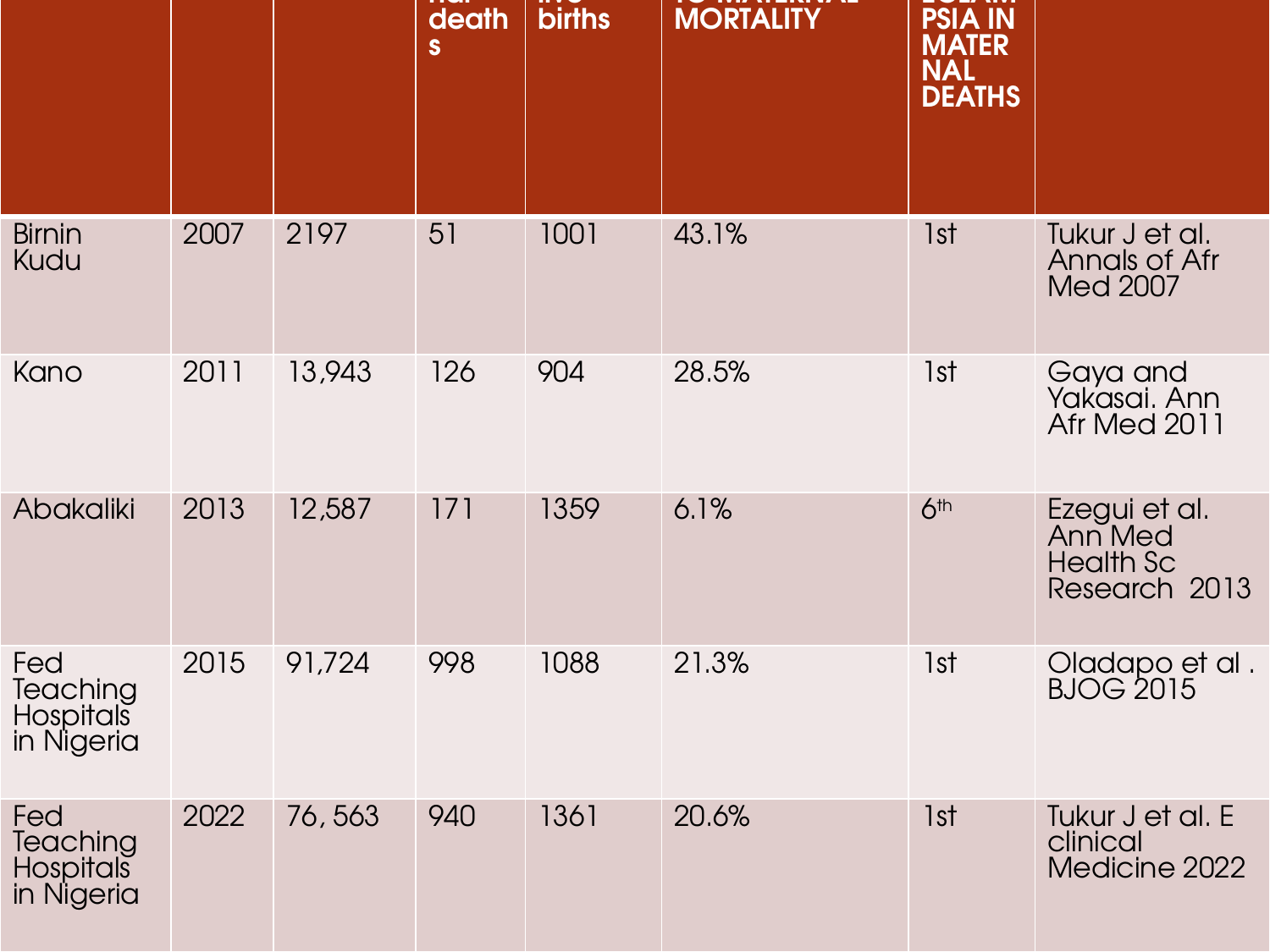

# Eclampsia and maternal mortality in Nigeria
| CENTER | YEAR | No of births | No of maternal deaths | MMR/100,000 live births | CONTRIBUTION OF ECLAMPSIA TO MATERNAL MORTALITY | RANK OF ECLAMPSIA IN MATERNAL DEATHS | REFERENCE |
| --- | --- | --- | --- | --- | --- | --- | --- |
| Birnin Kudu | 2007 | 2197 | 51 | 1001 | 43.1% | 1st | Tukur J et al. Annals of Afr Med 2007 |
| Kano | 2011 | 13,943 | 126 | 904 | 28.5% | 1st | Gaya and Yakasai. Ann Afr Med 2011 |
| Abakaliki | 2013 | 12,587 | 171 | 1359 | 6.1% | 6th | Ezegui et al. Ann Med Health Sc Research 2013 |
| Fed Teaching Hospitals in Nigeria | 2015 | 91,724 | 998 | 1088 | 21.3% | 1st | Oladapo et al . BJOG 2015 |
| Fed Teaching Hospitals in Nigeria | 2022 | 76, 563 | 940 | 1361 | 20.6% | 1st | Tukur J et al. E clinical Medicine 2022 |